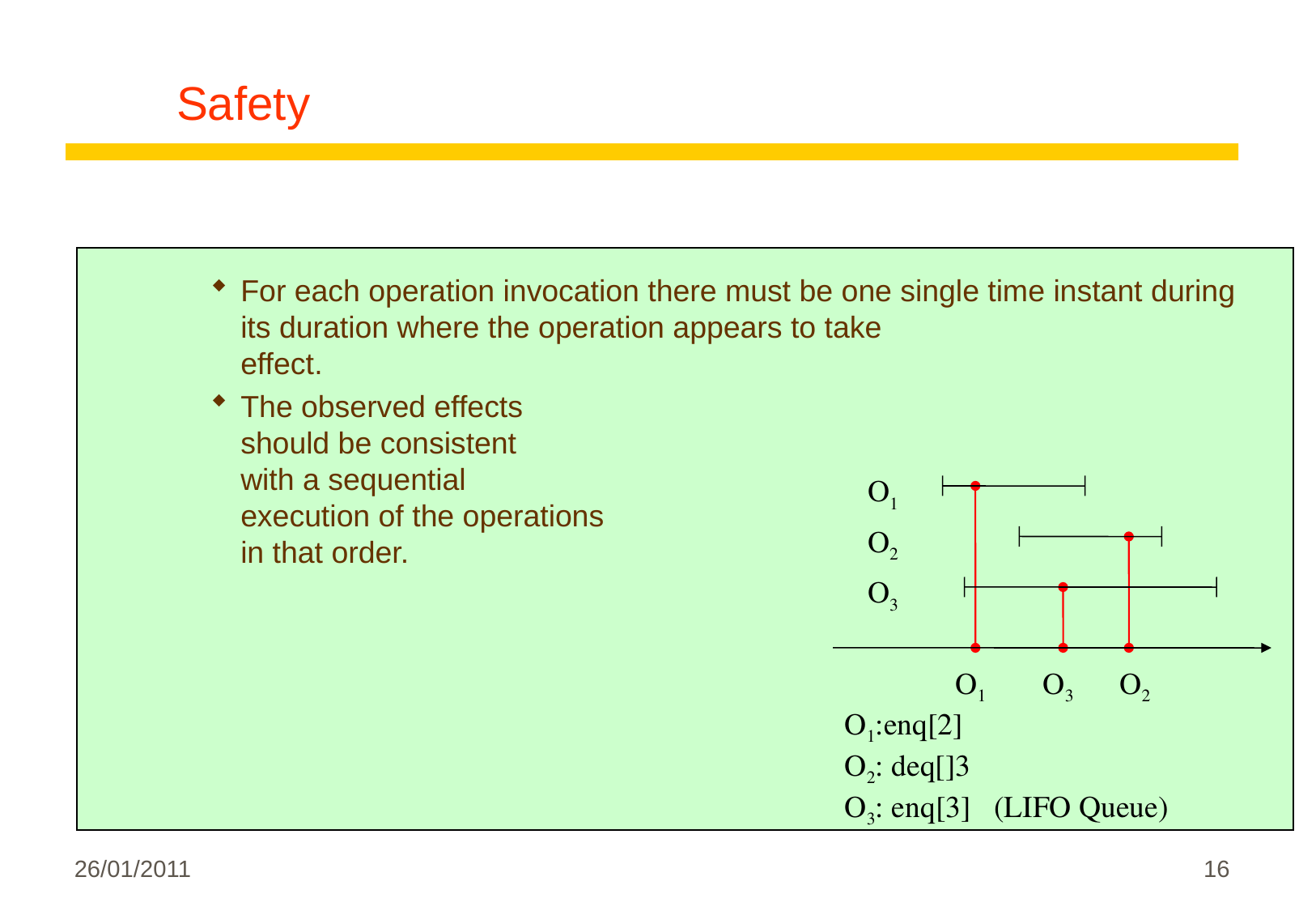

# Safety

For each operation invocation there must be one single time instant during its duration where the operation appears to take
effect.
The observed effects
should be consistent
with a sequential
execution of the operations
in that order.

O1

O2

O3

O1
O3
O2
O1:enq[2]
O2: deq[]3
O3: enq[3]   (LIFO Queue)

26/01/2011
16